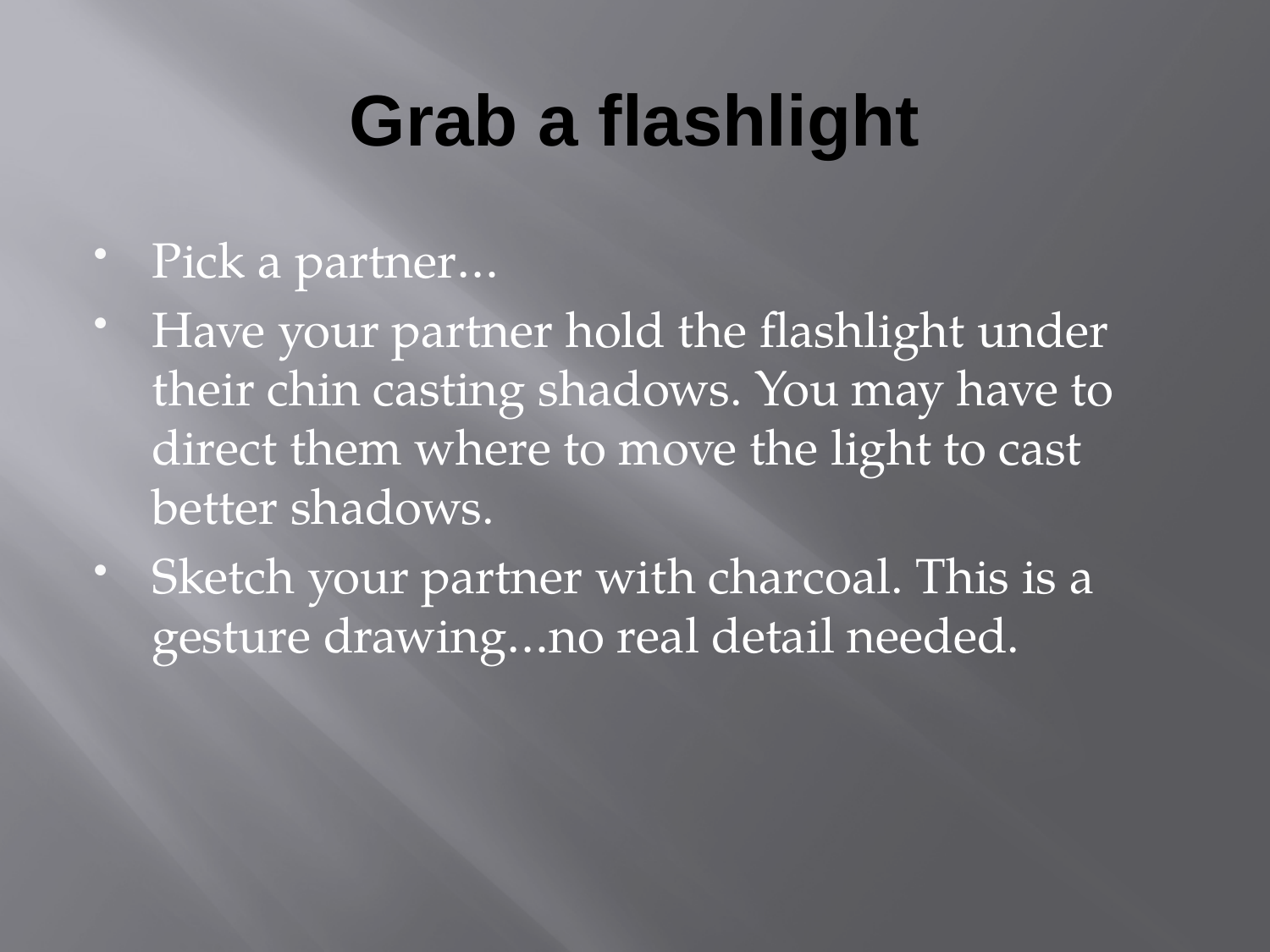

# Grab a flashlight
Pick a partner…
Have your partner hold the flashlight under their chin casting shadows. You may have to direct them where to move the light to cast better shadows.
Sketch your partner with charcoal. This is a gesture drawing…no real detail needed.